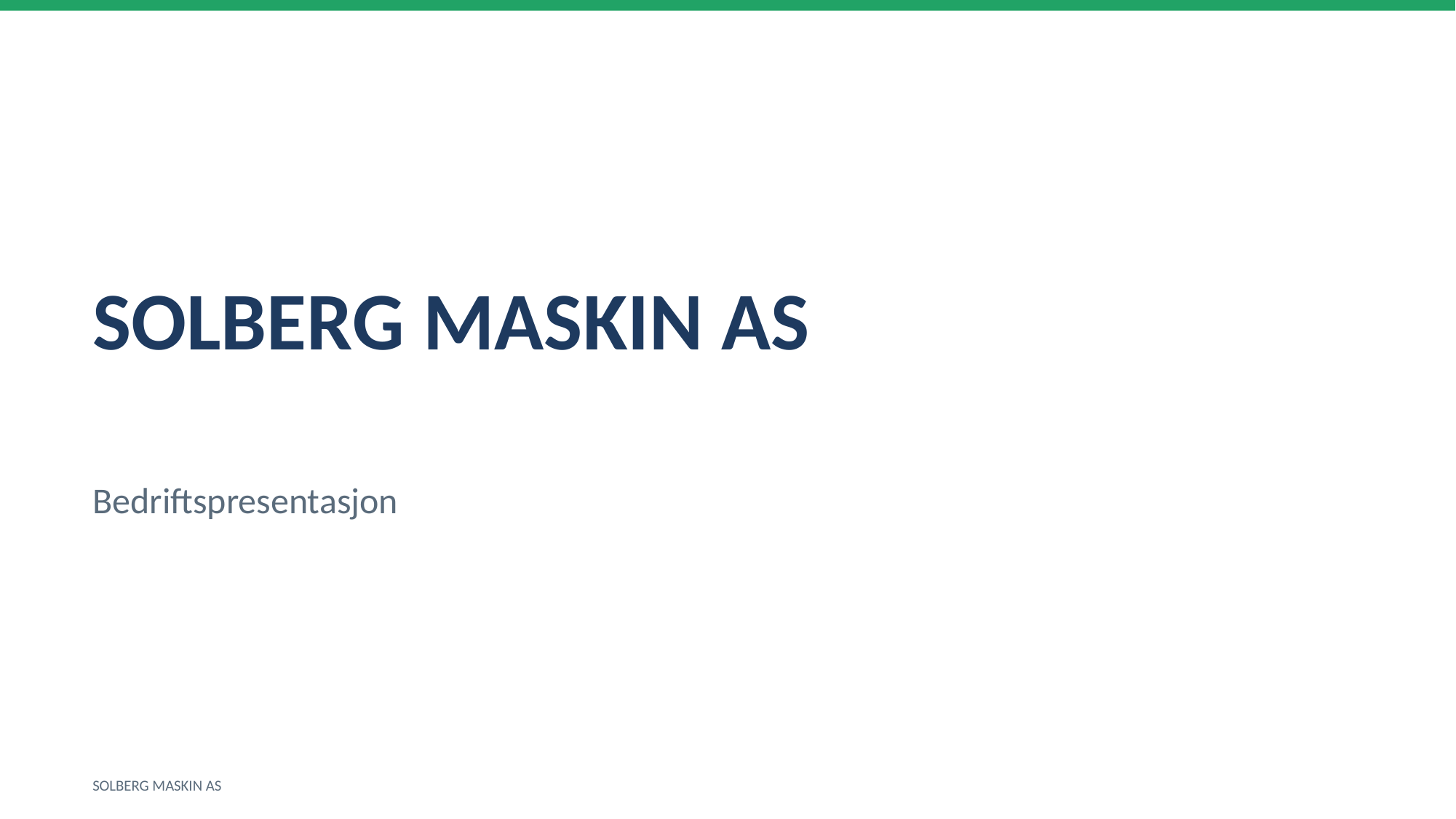

SOLBERG MASKIN AS
Bedriftspresentasjon
SOLBERG MASKIN AS